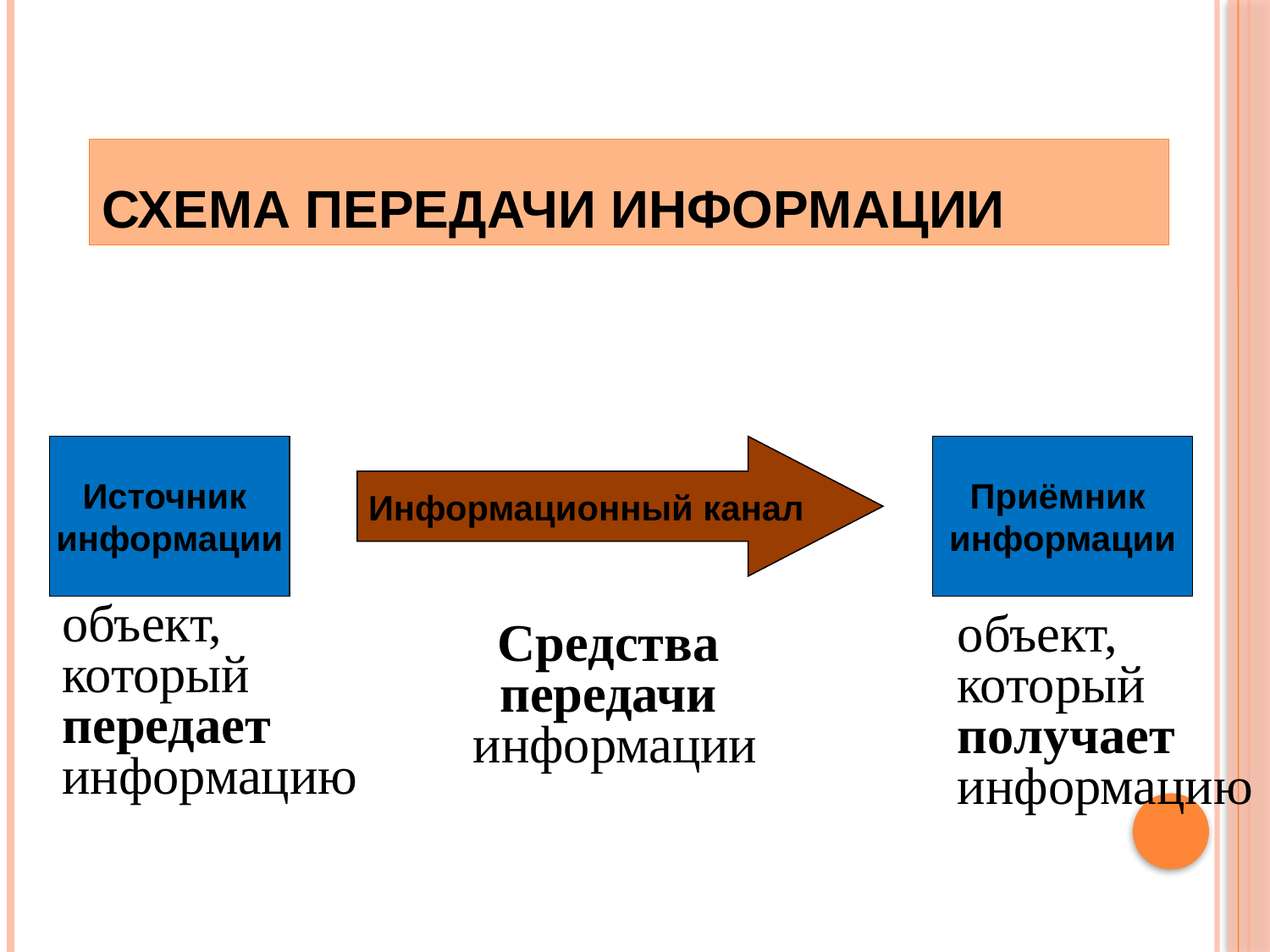

# Схема передачи информации
Источник
информации
Информационный канал
Приёмник
информации
объект,  который передает информацию
объект, который  получает информацию
Средства
передачи
информации